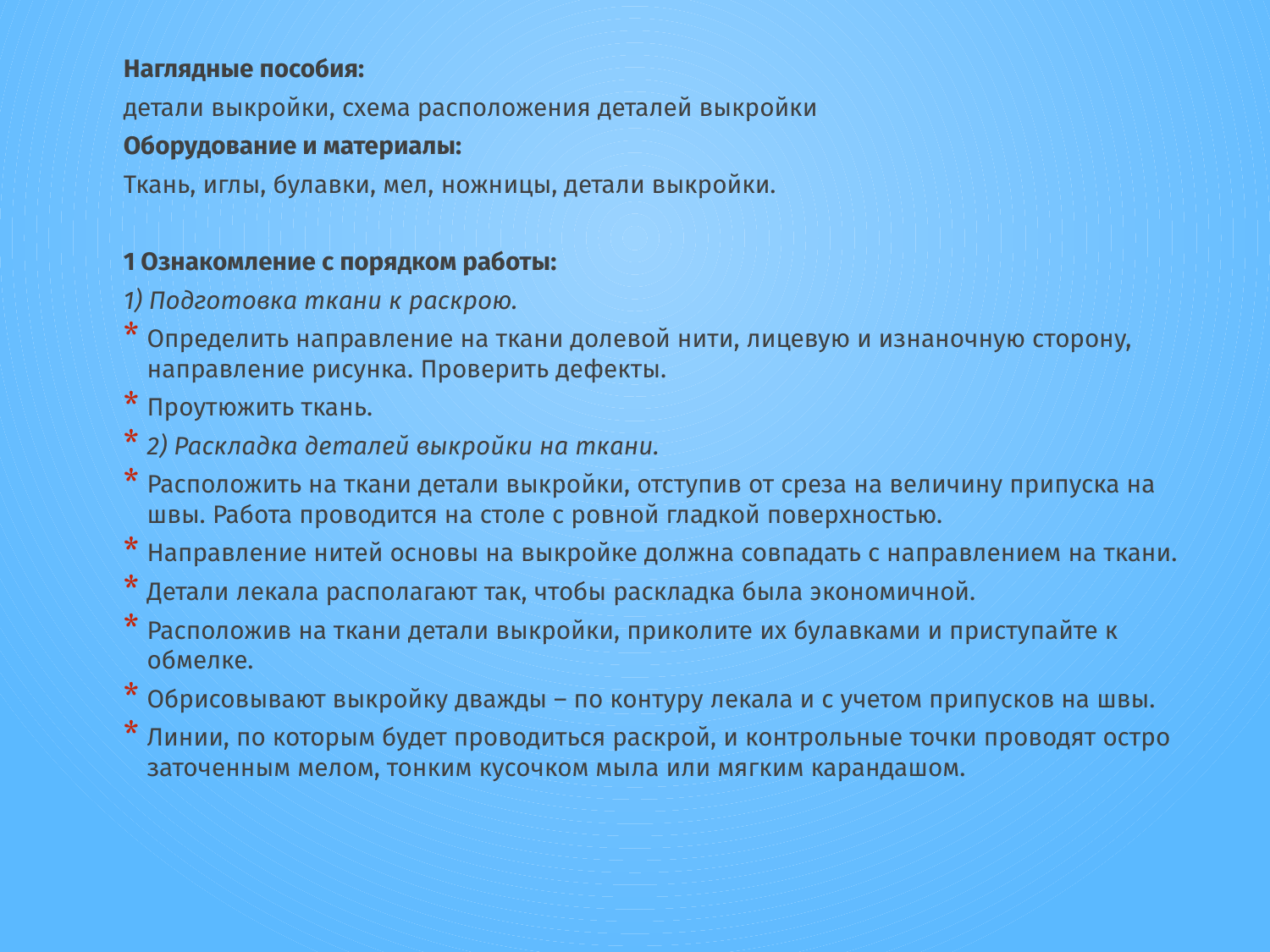

Наглядные пособия:
детали выкройки, схема расположения деталей выкройки
Оборудование и материалы:
Ткань, иглы, булавки, мел, ножницы, детали выкройки.

1 Ознакомление с порядком работы:
1) Подготовка ткани к раскрою.
Определить направление на ткани долевой нити, лицевую и изнаночную сторону, направление рисунка. Проверить дефекты.
Проутюжить ткань.
2) Раскладка деталей выкройки на ткани.
Расположить на ткани детали выкройки, отступив от среза на величину припуска на швы. Работа проводится на столе с ровной гладкой поверхностью.
Направление нитей основы на выкройке должна совпадать с направлением на ткани.
Детали лекала располагают так, чтобы раскладка была экономичной.
Расположив на ткани детали выкройки, приколите их булавками и приступайте к обмелке.
Обрисовывают выкройку дважды – по контуру лекала и с учетом припусков на швы.
Линии, по которым будет проводиться раскрой, и контрольные точки проводят остро заточенным мелом, тонким кусочком мыла или мягким карандашом.